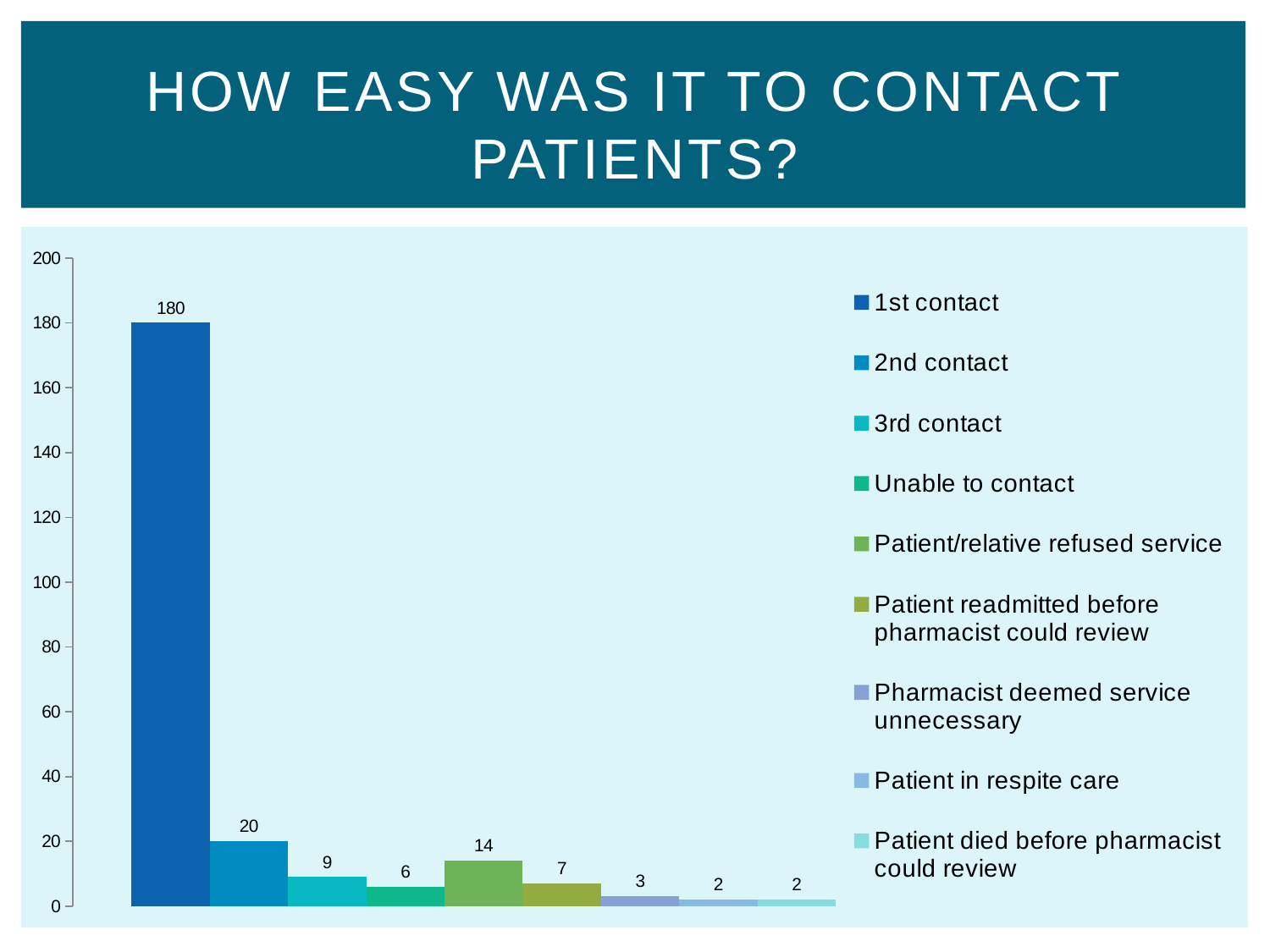

# How easy was it to contact patients?

### Chart

| Category | 1st contact | 2nd contact | 3rd contact | Unable to contact | Patient/relative refused service | Patient readmitted before pharmacist could review | Pharmacist deemed service unnecessary | Patient in respite care | Patient died before pharmacist could review |
|---|---|---|---|---|---|---|---|---|---|